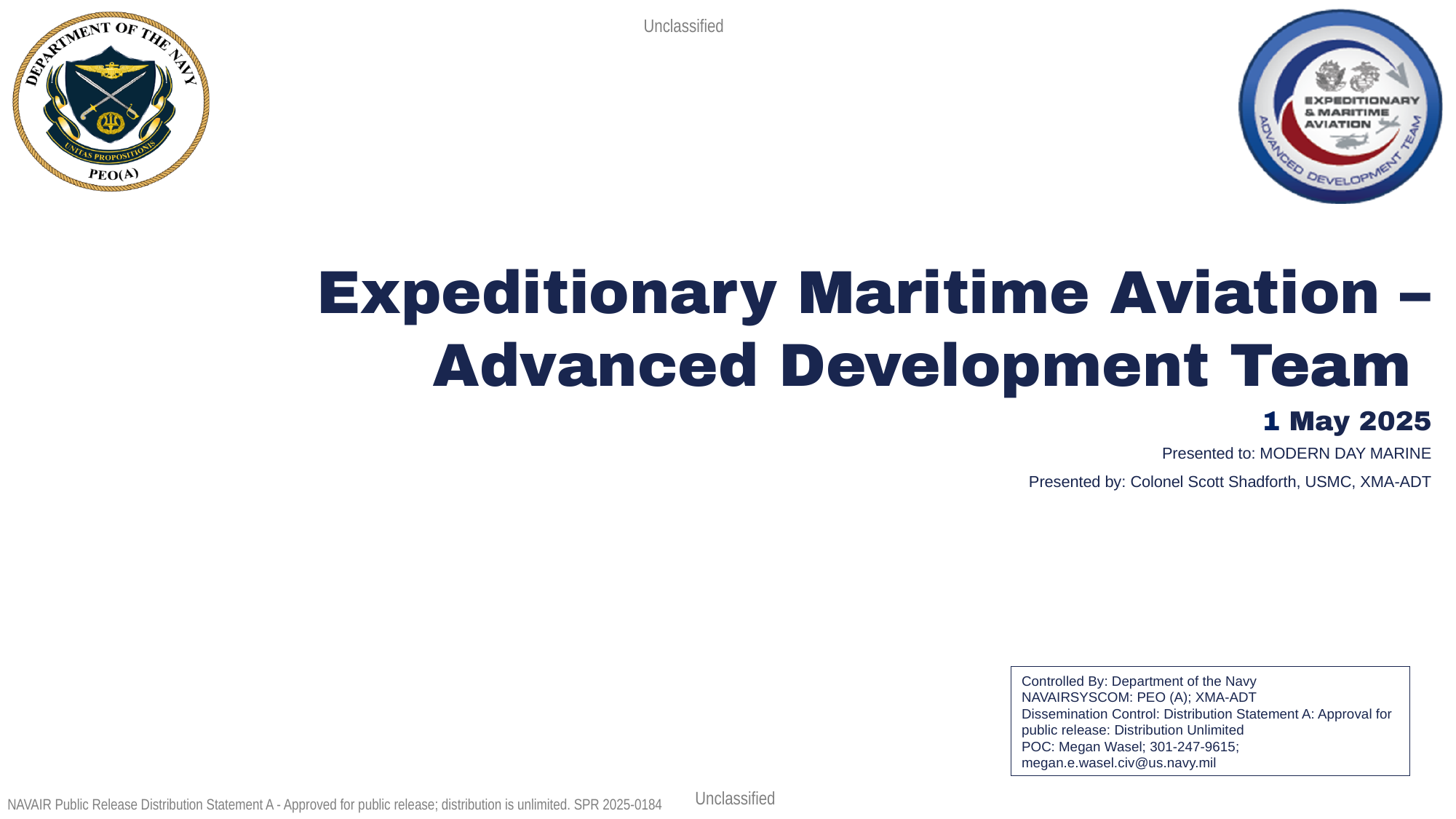

Expeditionary Maritime Aviation – Advanced Development Team
1 May 2025
Presented to: MODERN DAY MARINE
Presented by: Colonel Scott Shadforth, USMC, XMA-ADT
Controlled By: Department of the Navy
NAVAIRSYSCOM: PEO (A); XMA-ADT
Dissemination Control: Distribution Statement A: Approval for public release: Distribution Unlimited
POC: Megan Wasel; 301-247-9615; megan.e.wasel.civ@us.navy.mil